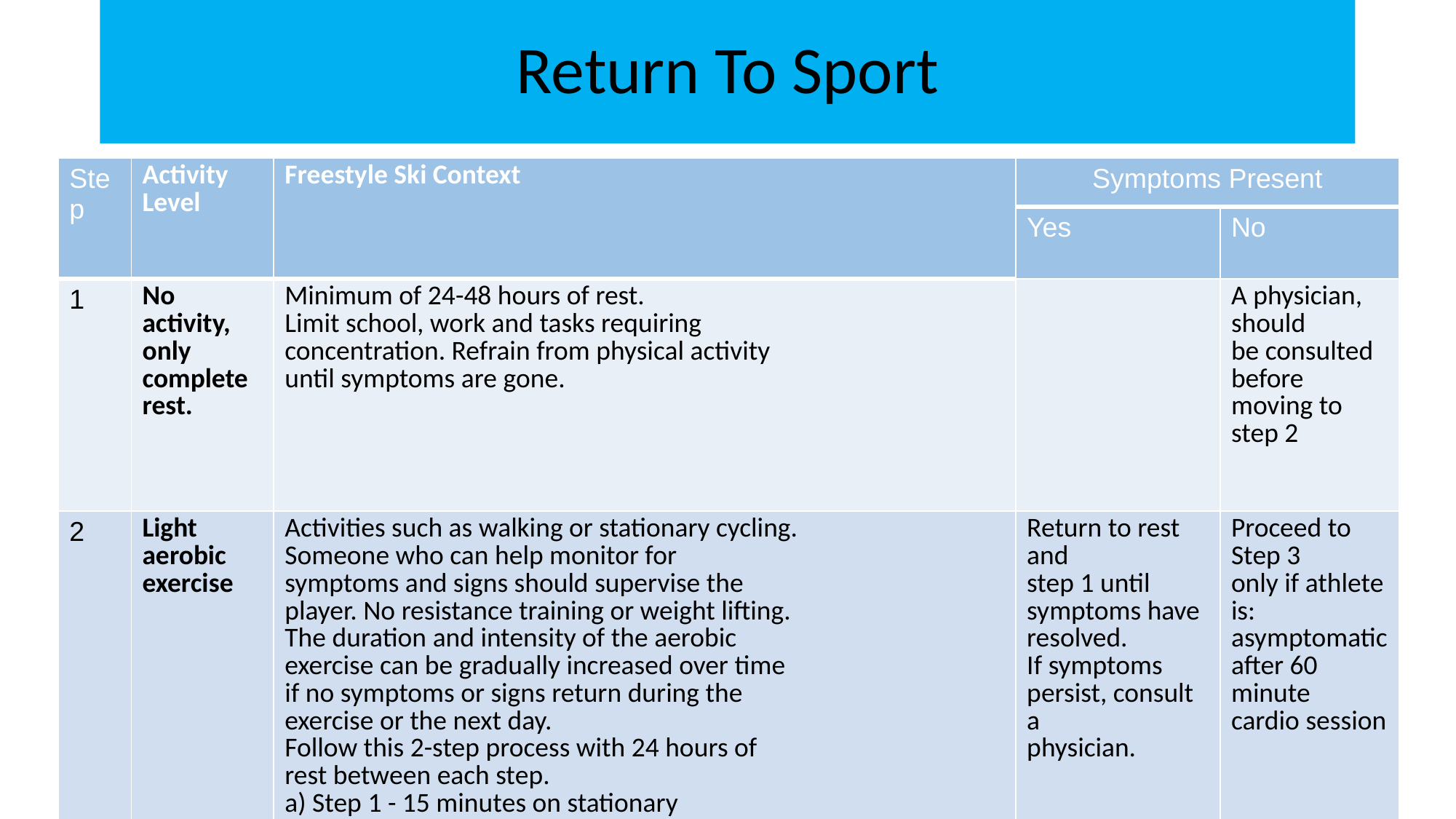

# Return To Sport
| Step | Activity Level | Freestyle Ski Context | Symptoms Present |  |
| --- | --- | --- | --- | --- |
|  |  |  | Yes | No |
| 1 | No activity, only complete rest. | Minimum of 24-48 hours of rest. Limit school, work and tasks requiring concentration. Refrain from physical activity until symptoms are gone. |  | A physician, should be consulted before moving to step 2 |
| 2 | Light aerobic exercise | Activities such as walking or stationary cycling. Someone who can help monitor for symptoms and signs should supervise the player. No resistance training or weight lifting. The duration and intensity of the aerobic exercise can be gradually increased over time if no symptoms or signs return during the exercise or the next day. Follow this 2-step process with 24 hours of rest between each step. a) Step 1 - 15 minutes on stationary bicycle, rest 24 hrs. If symptom free go to step 2 b) Step 2 - 60 minutes of more aggressive cardio work (75% of max Heart Rate) such as bike or jogging | Return to rest and step 1 until symptoms have resolved. If symptoms persist, consult a physician. | Proceed to Step 3 only if athlete is: asymptomatic after 60 minute cardio session |